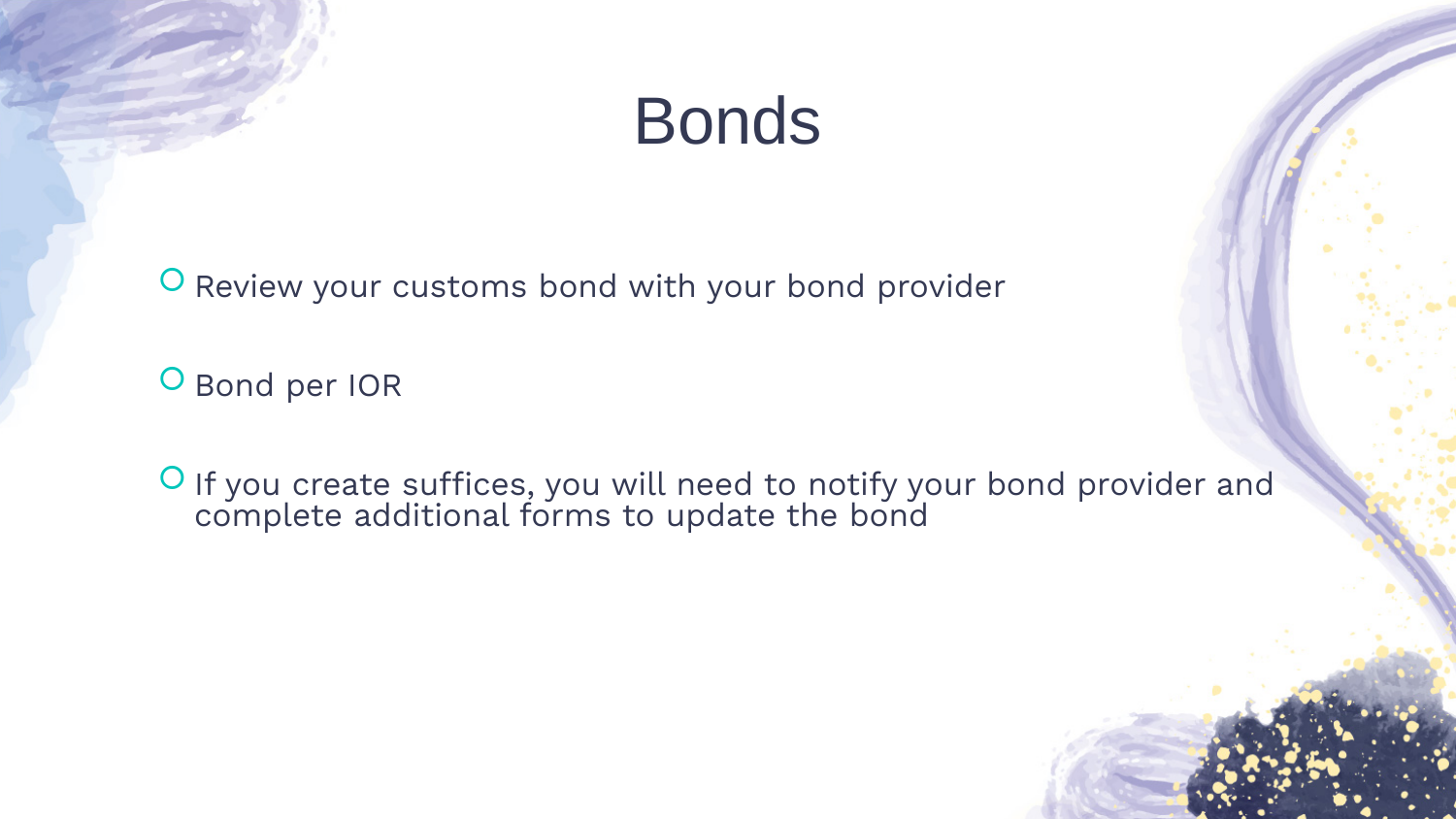

# Bonds
Review your customs bond with your bond provider

Bond per IOR

If you create suffices, you will need to notify your bond provider and complete additional forms to update the bond